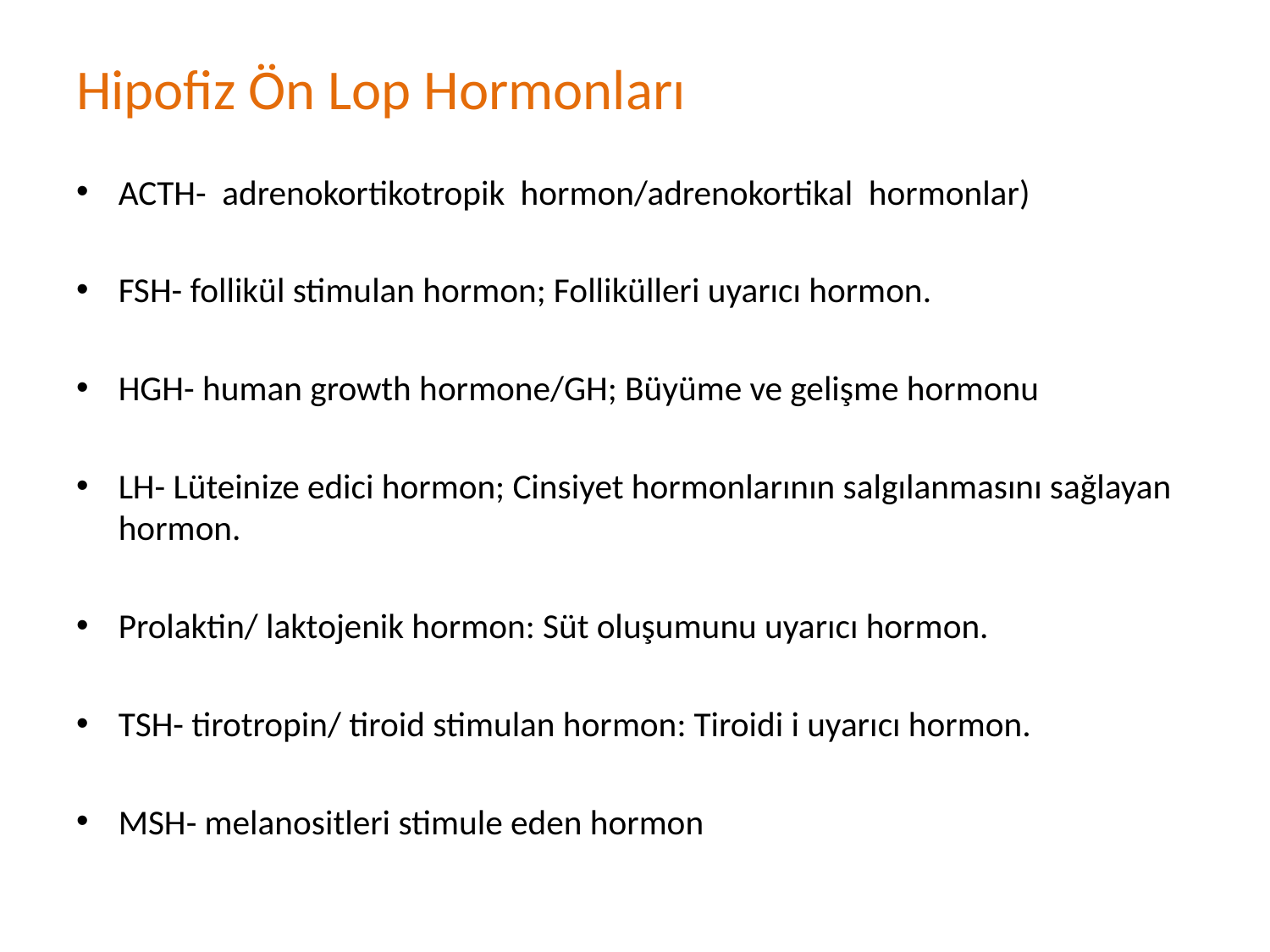

# Hipofiz Ön Lop Hormonları
ACTH-  adrenokortikotropik  hormon/adrenokortikal  hormonlar)

FSH- follikül stimulan hormon; Follikülleri uyarıcı hormon.

HGH- human growth hormone/GH; Büyüme ve gelişme hormonu

LH- Lüteinize edici hormon; Cinsiyet hormonlarının salgılanmasını sağlayan hormon.

Prolaktin/ laktojenik hormon: Süt oluşumunu uyarıcı hormon.

TSH- tirotropin/ tiroid stimulan hormon: Tiroidi i uyarıcı hormon.

MSH- melanositleri stimule eden hormon